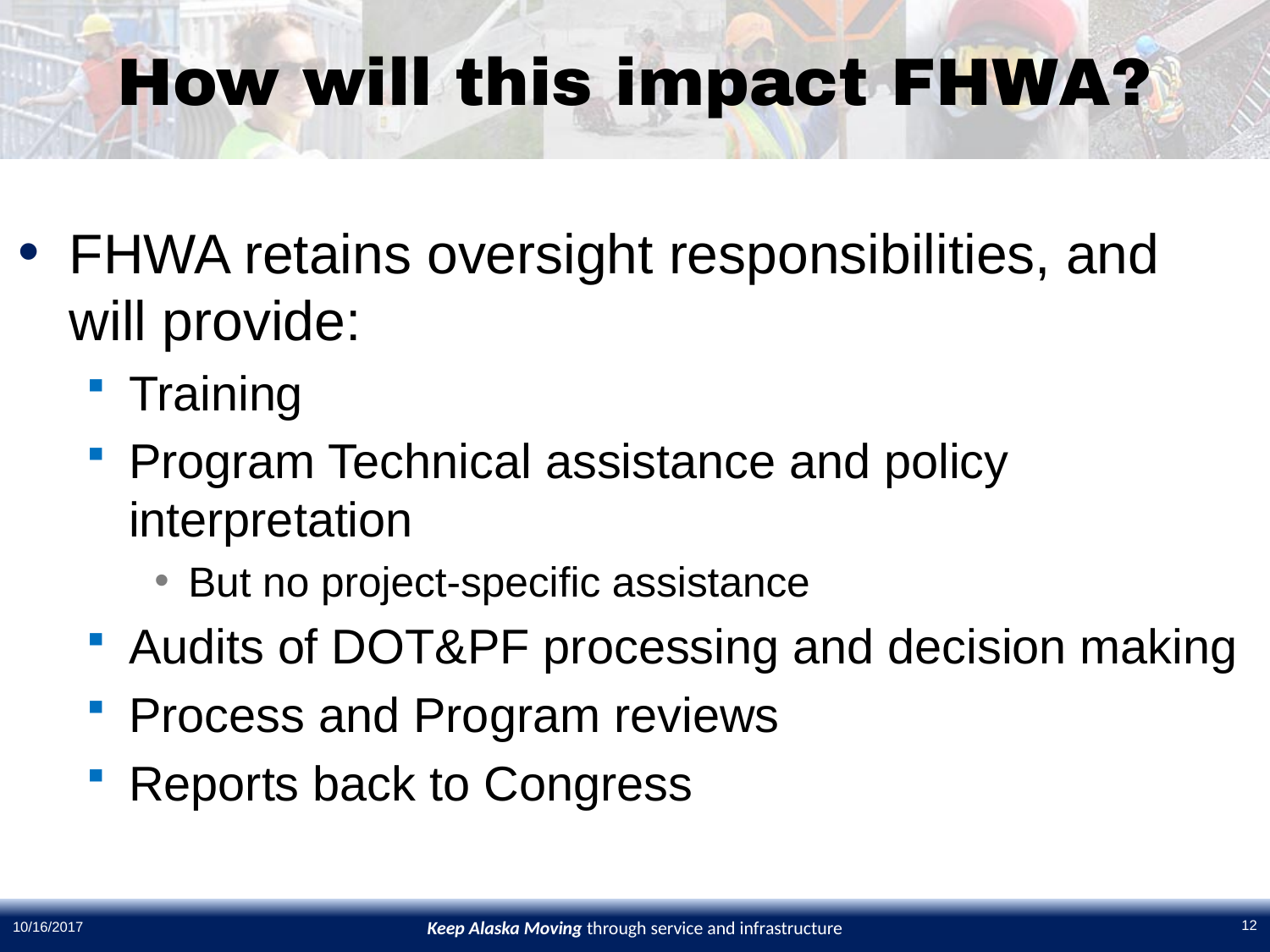

# How will this impact FHWA?
FHWA retains oversight responsibilities, and will provide:
Training
Program Technical assistance and policy interpretation
But no project-specific assistance
Audits of DOT&PF processing and decision making
Process and Program reviews
Reports back to Congress

12
10/16/2017